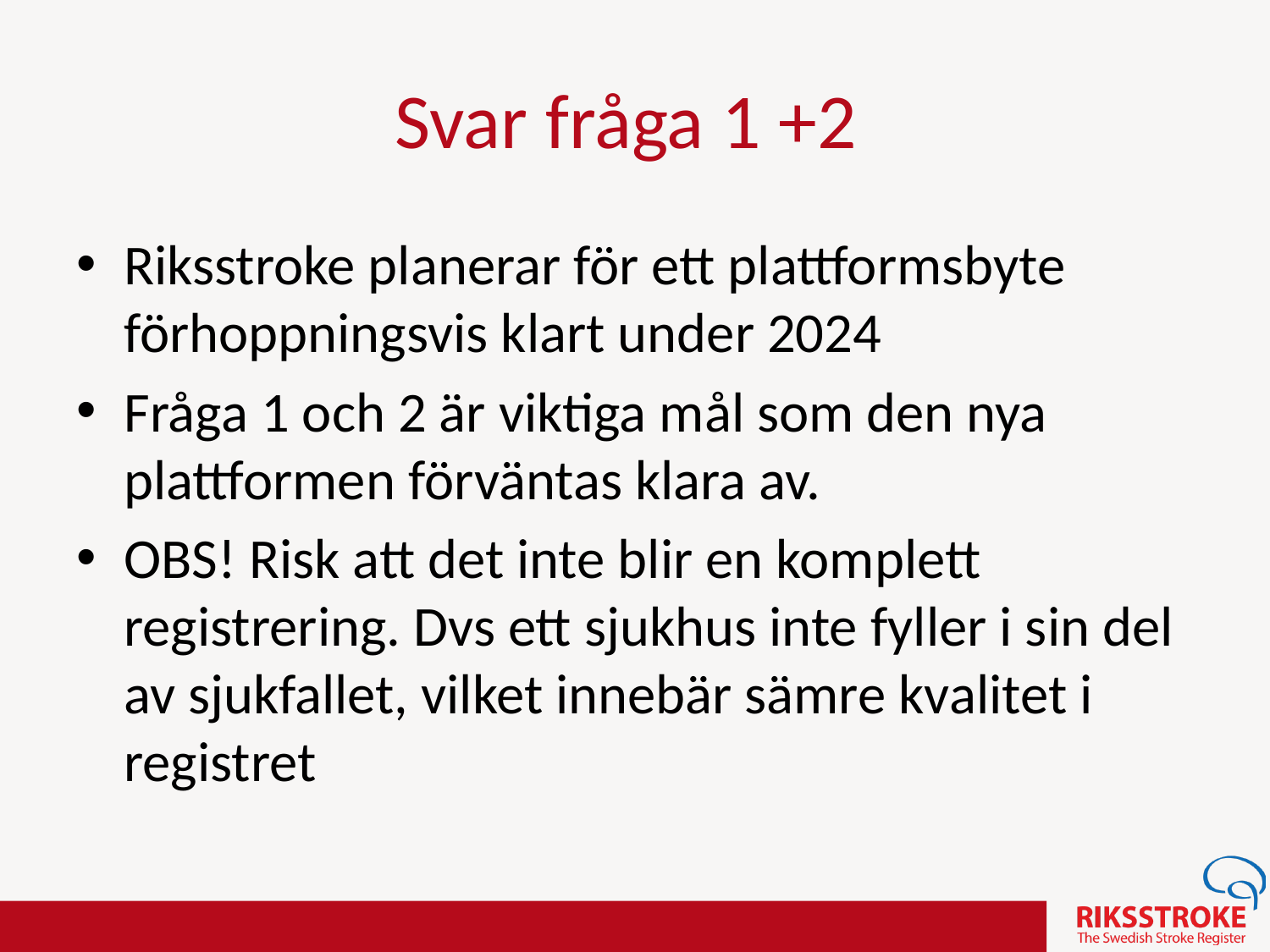

Svar fråga 1 +2
Riksstroke planerar för ett plattformsbyte förhoppningsvis klart under 2024
Fråga 1 och 2 är viktiga mål som den nya plattformen förväntas klara av.
OBS! Risk att det inte blir en komplett registrering. Dvs ett sjukhus inte fyller i sin del av sjukfallet, vilket innebär sämre kvalitet i registret